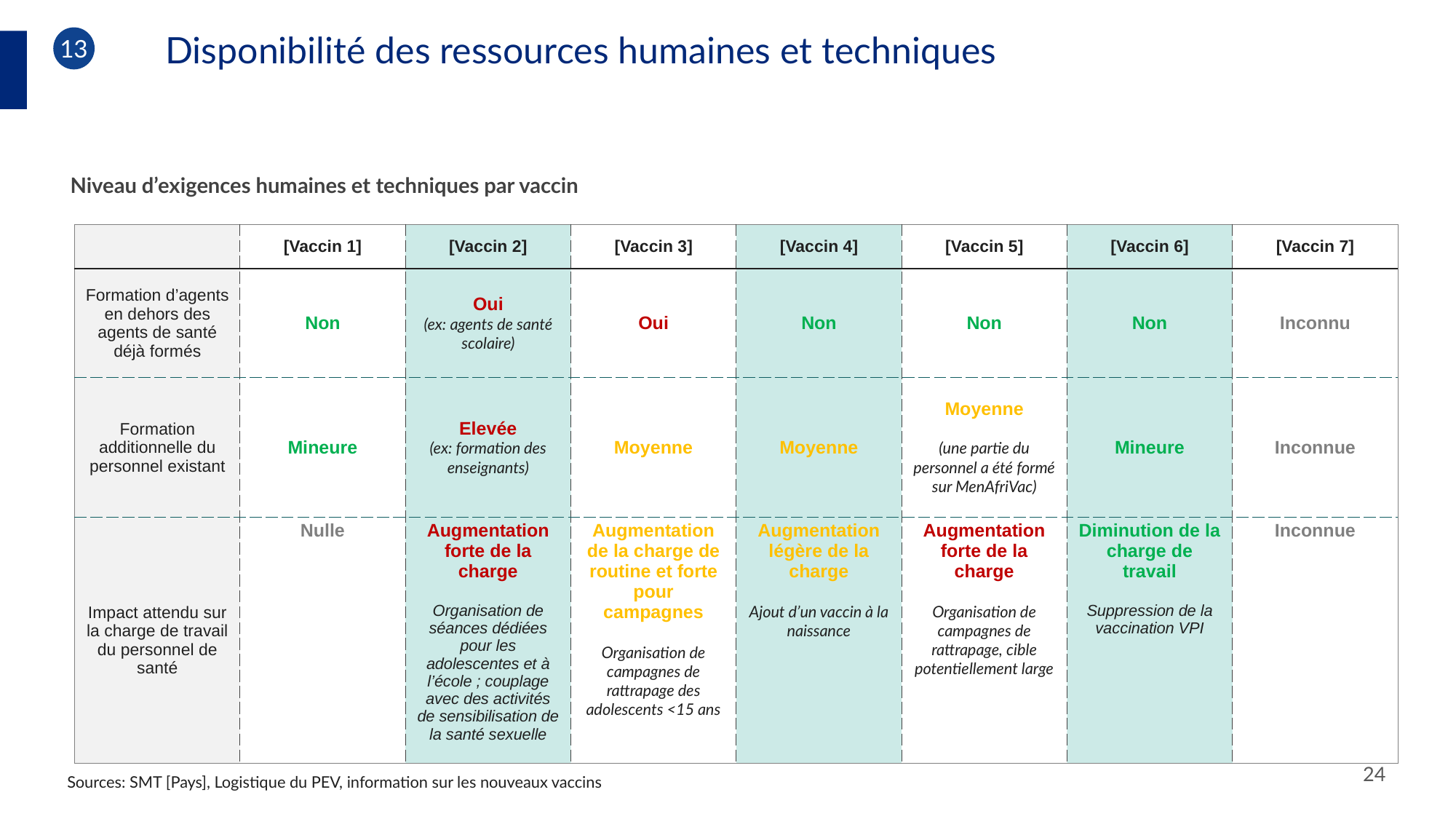

Disponibilité des ressources humaines et techniques
13

Niveau d’exigences humaines et techniques par vaccin
|  | [Vaccin 1] | [Vaccin 2] | [Vaccin 3] | [Vaccin 4] | [Vaccin 5] | [Vaccin 6] | [Vaccin 7] |
| --- | --- | --- | --- | --- | --- | --- | --- |
| Formation d’agents en dehors des agents de santé déjà formés | Non | Oui (ex: agents de santé scolaire) | Oui | Non | Non | Non | Inconnu |
| Formation additionnelle du personnel existant | Mineure | Elevée (ex: formation des enseignants) | Moyenne | Moyenne | Moyenne (une partie du personnel a été formé sur MenAfriVac) | Mineure | Inconnue |
| Impact attendu sur la charge de travail du personnel de santé | Nulle | Augmentation forte de la charge Organisation de séances dédiées pour les adolescentes et à l’école ; couplage avec des activités de sensibilisation de la santé sexuelle | Augmentation de la charge de routine et forte pour campagnes Organisation de campagnes de rattrapage des adolescents <15 ans | Augmentation légère de la charge Ajout d’un vaccin à la naissance | Augmentation forte de la charge Organisation de campagnes de rattrapage, cible potentiellement large | Diminution de la charge de travail Suppression de la vaccination VPI | Inconnue |
24
Sources: SMT [Pays], Logistique du PEV, information sur les nouveaux vaccins